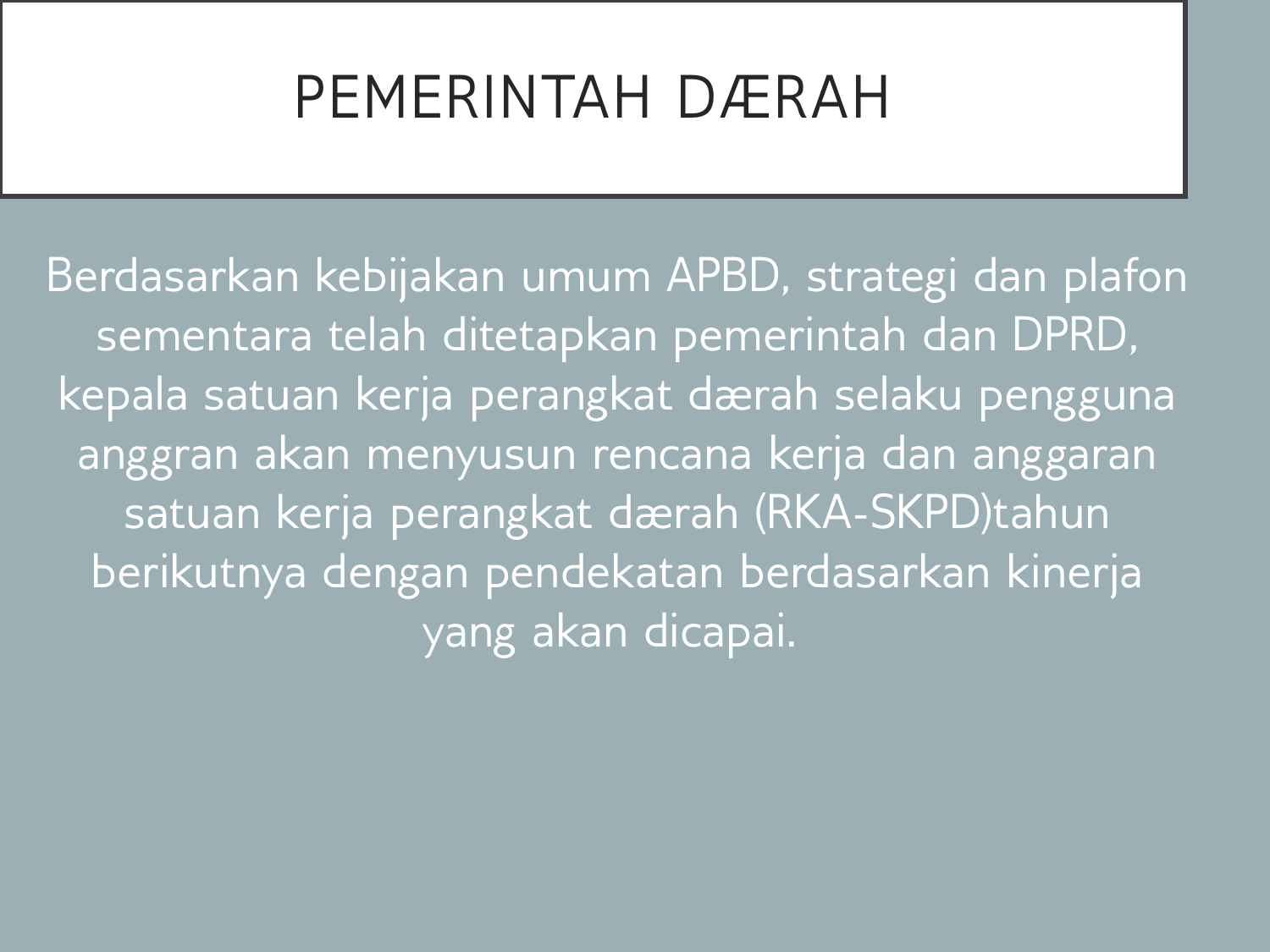

# Pemerintah Daerah
Berdasarkan kebijakan umum APBD, strategi dan plafon sementara telah ditetapkan pemerintah dan DPRD, kepala satuan kerja perangkat daerah selaku pengguna anggran akan menyusun rencana kerja dan anggaran satuan kerja perangkat daerah (RKA-SKPD)tahun berikutnya dengan pendekatan berdasarkan kinerja yang akan dicapai.